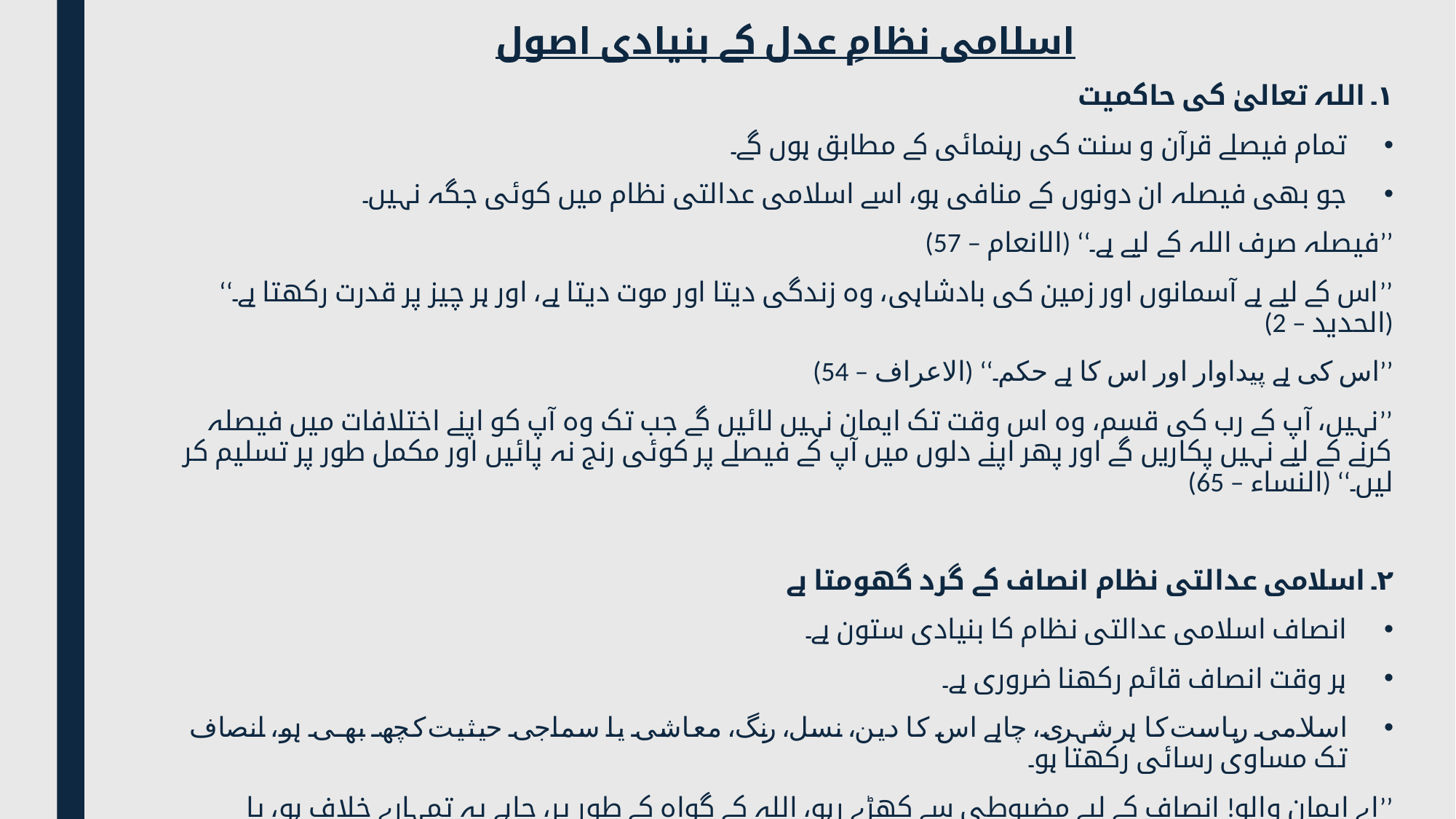

اسلامی نظامِ عدل کے بنیادی اصول
۱۔ اللہ تعالیٰ کی حاکمیت
تمام فیصلے قرآن و سنت کی رہنمائی کے مطابق ہوں گے۔
جو بھی فیصلہ ان دونوں کے منافی ہو، اسے اسلامی عدالتی نظام میں کوئی جگہ نہیں۔
’’فیصلہ صرف اللہ کے لیے ہے۔‘‘ (الانعام – 57)
’’اس کے لیے ہے آسمانوں اور زمین کی بادشاہی، وہ زندگی دیتا اور موت دیتا ہے، اور ہر چیز پر قدرت رکھتا ہے۔‘‘ (الحدید – 2)
’’اس کی ہے پیداوار اور اس کا ہے حکم۔‘‘ (الاعراف – 54)
’’نہیں، آپ کے رب کی قسم، وہ اس وقت تک ایمان نہیں لائیں گے جب تک وہ آپ کو اپنے اختلافات میں فیصلہ کرنے کے لیے نہیں پکاریں گے اور پھر اپنے دلوں میں آپ کے فیصلے پر کوئی رنج نہ پائیں اور مکمل طور پر تسلیم کر لیں۔‘‘ (النساء – 65)

۲۔ اسلامی عدالتی نظام انصاف کے گرد گھومتا ہے
انصاف اسلامی عدالتی نظام کا بنیادی ستون ہے۔
ہر وقت انصاف قائم رکھنا ضروری ہے۔
اسلامی ریاست کا ہر شہری، چاہے اس کا دین، نسل، رنگ، معاشی یا سماجی حیثیت کچھ بھی ہو، انصاف تک مساوی رسائی رکھتا ہو۔
’’اے ایمان والو! انصاف کے لیے مضبوطی سے کھڑے رہو، اللہ کے گواہ کے طور پر، چاہے یہ تمہارے خلاف ہو، یا تمہارے والدین یا رشتہ داروں کے خلاف۔ خواہ کوئی امیر ہو یا غریب، اللہ دونوں کا خیال رکھتا ہے۔‘‘ (النساء – 135)